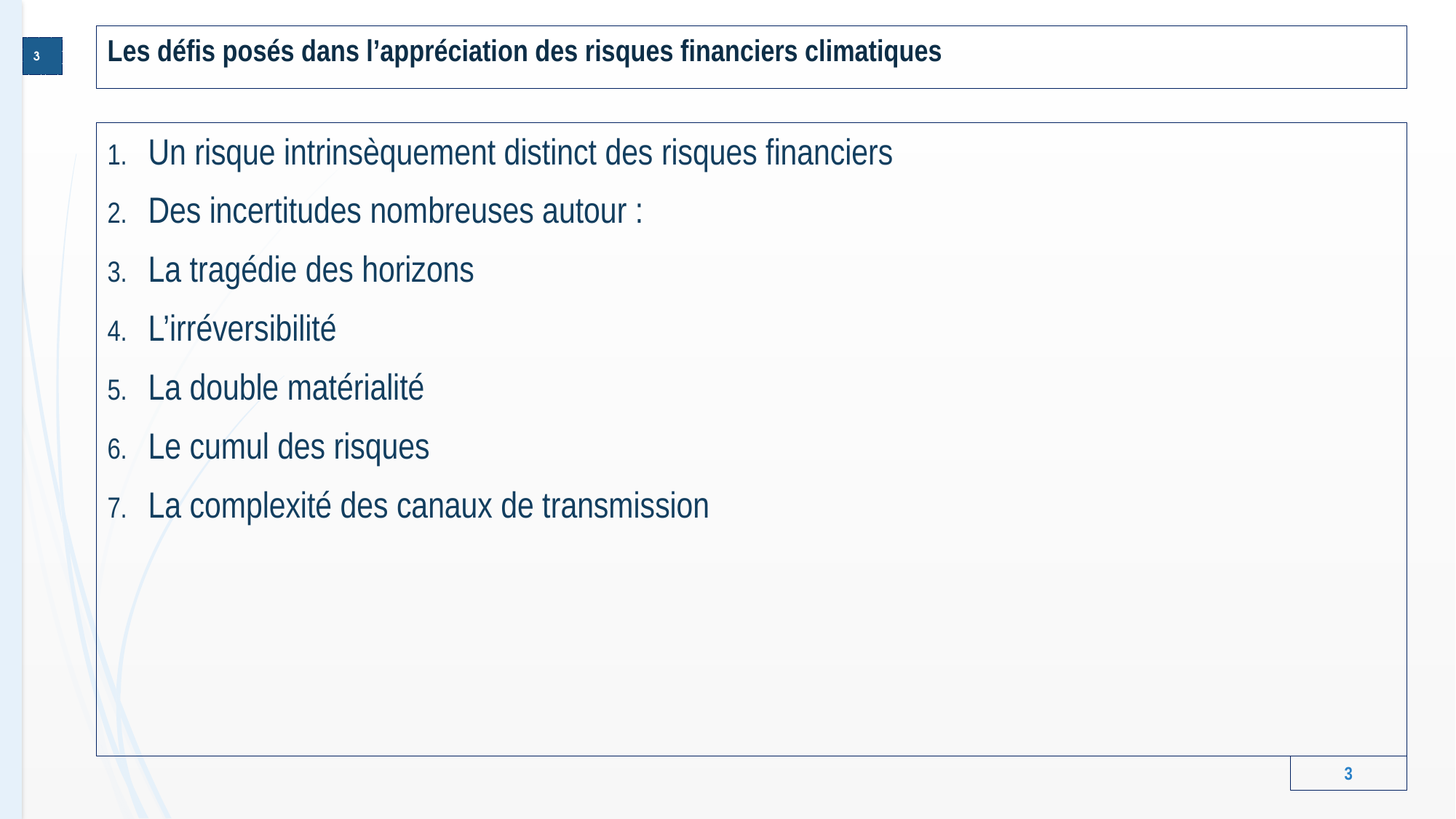

Les défis posés dans l’appréciation des risques financiers climatiques
3
Un risque intrinsèquement distinct des risques financiers
Des incertitudes nombreuses autour :
La tragédie des horizons
L’irréversibilité
La double matérialité
Le cumul des risques
La complexité des canaux de transmission

 3